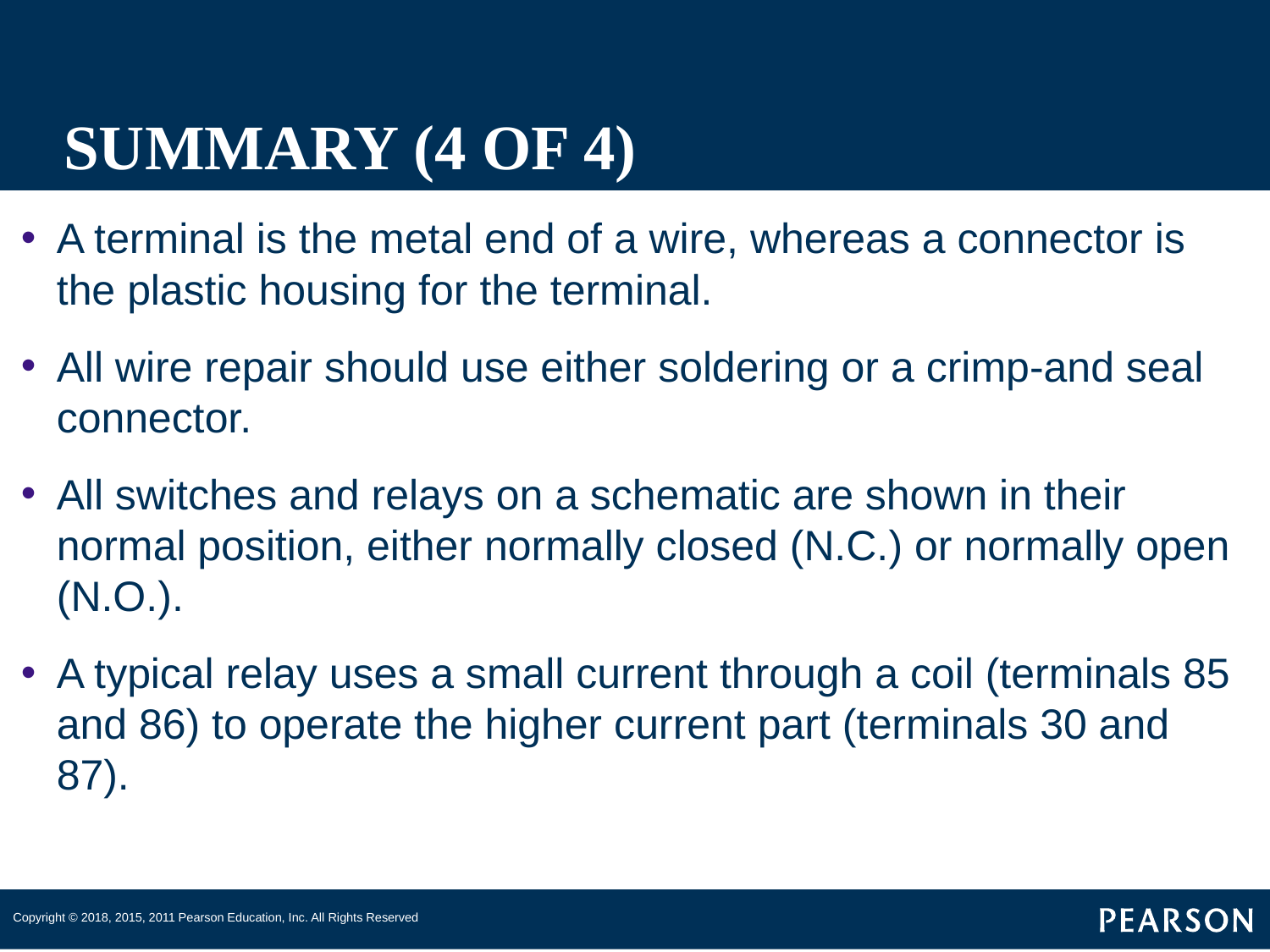

# SUMMARY (4 OF 4)
A terminal is the metal end of a wire, whereas a connector is the plastic housing for the terminal.
All wire repair should use either soldering or a crimp-and seal connector.
All switches and relays on a schematic are shown in their normal position, either normally closed (N.C.) or normally open (N.O.).
A typical relay uses a small current through a coil (terminals 85 and 86) to operate the higher current part (terminals 30 and 87).